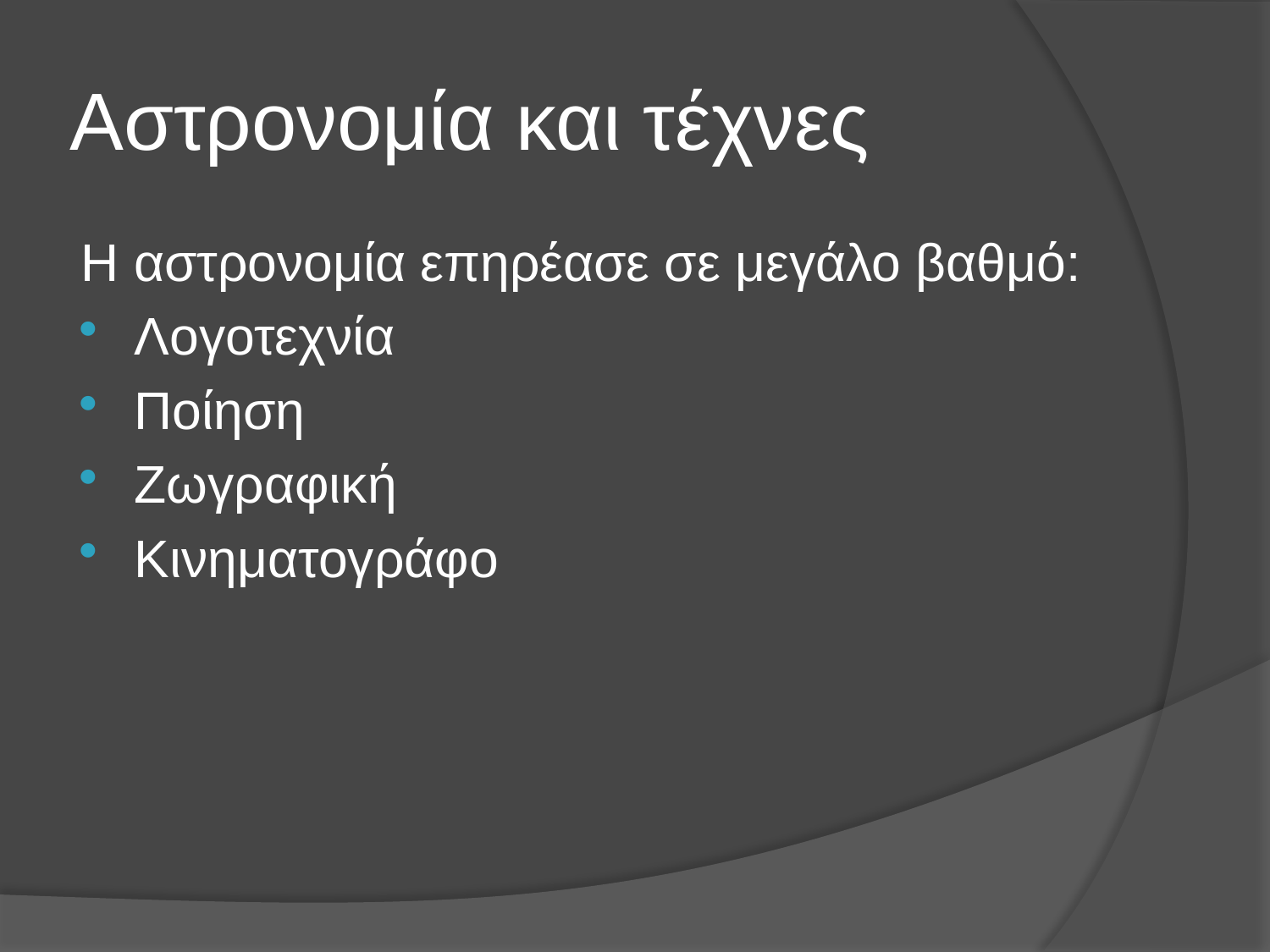

# Αστρονομία και τέχνες
Η αστρονομία επηρέασε σε μεγάλο βαθμό:
Λογοτεχνία
Ποίηση
Ζωγραφική
Κινηματογράφο